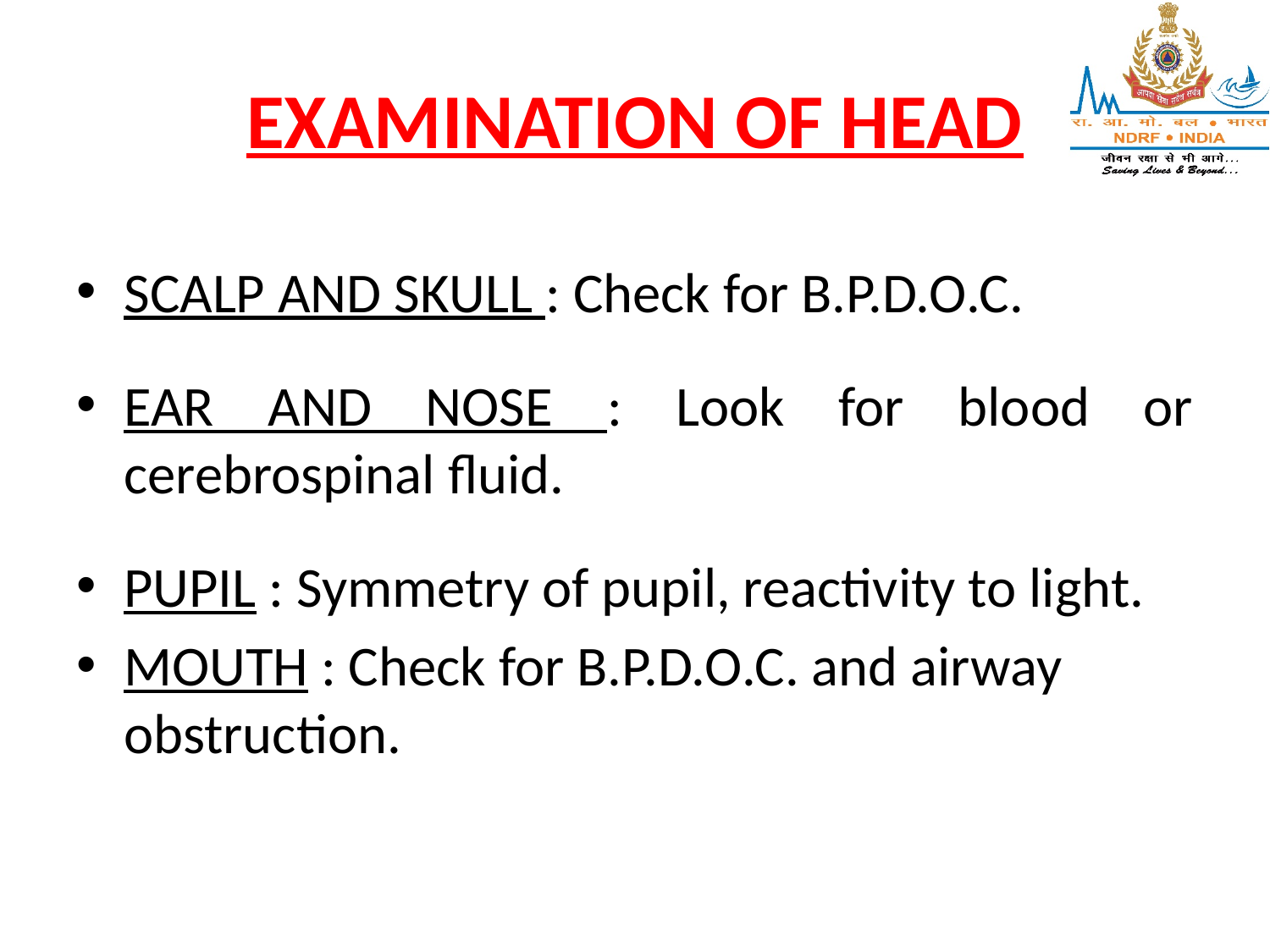

# EXAMINATION OF HEAD
SCALP AND SKULL : Check for B.P.D.O.C.

EAR AND NOSE : Look for blood or cerebrospinal fluid.

PUPIL : Symmetry of pupil, reactivity to light.
MOUTH : Check for B.P.D.O.C. and airway obstruction.